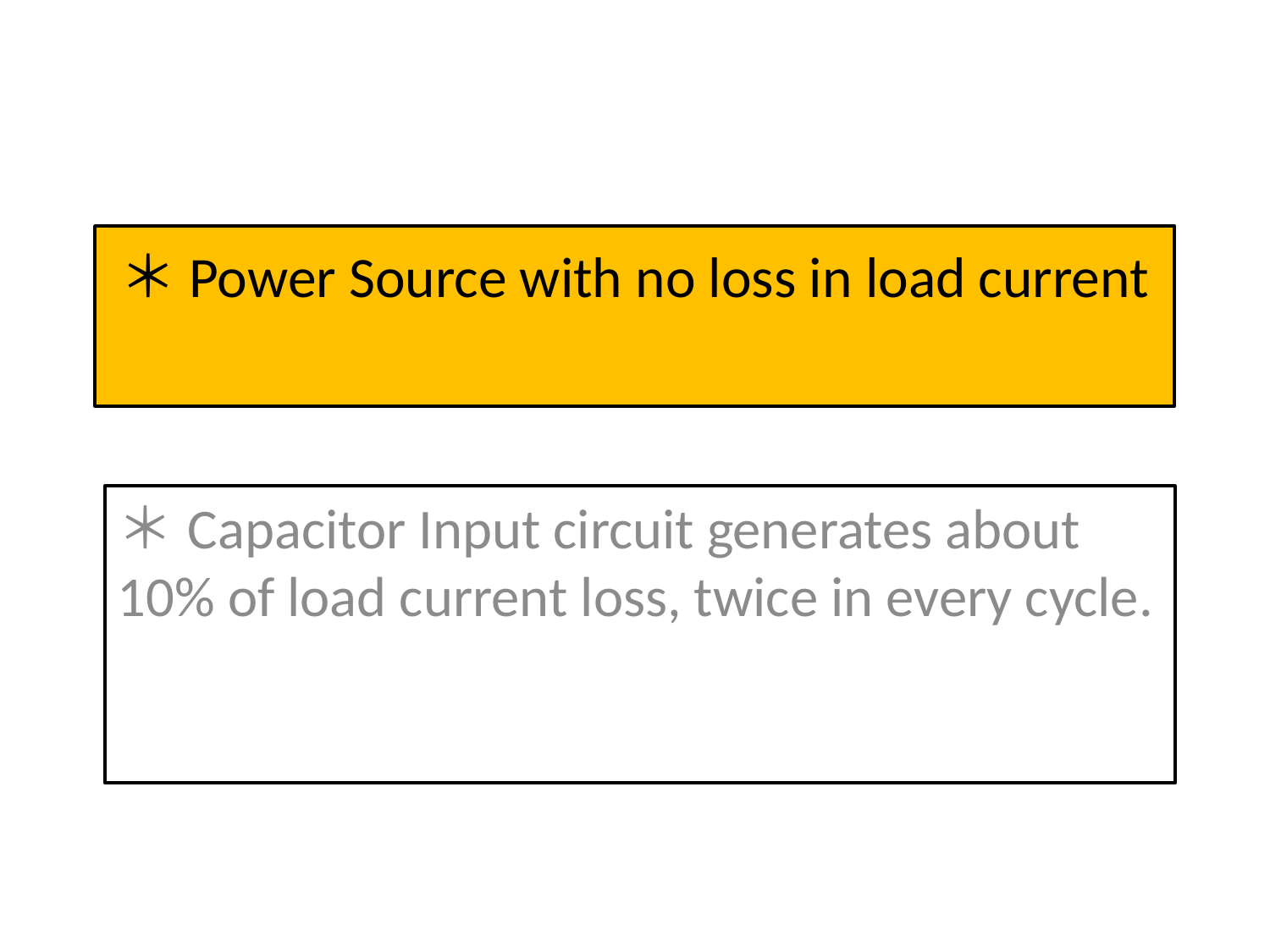

# ＊Power Source with no loss in load current
＊Capacitor Input circuit generates about 10% of load current loss, twice in every cycle.